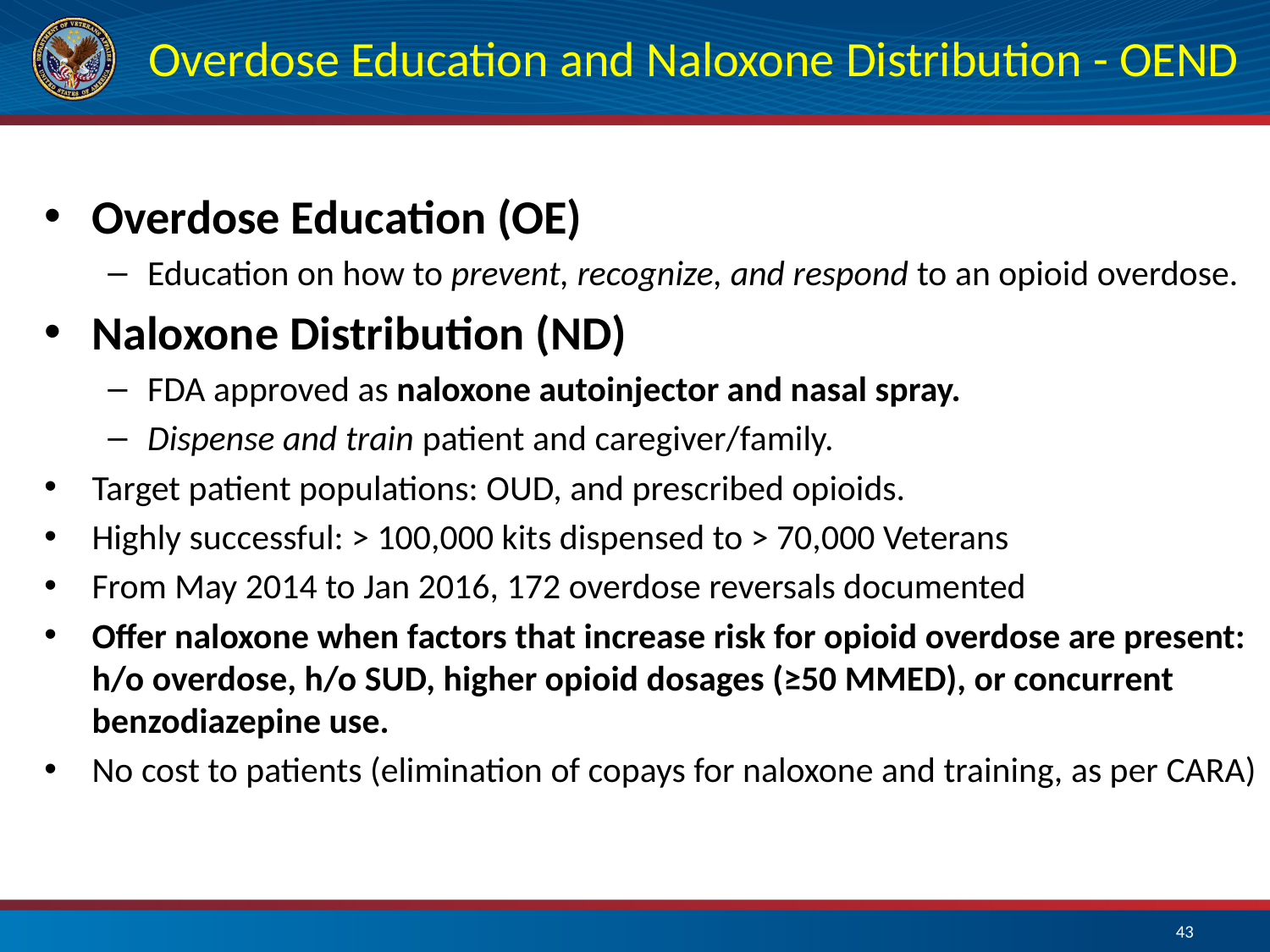

# Overdose Education and Naloxone Distribution - OEND
Overdose Education (OE)
Education on how to prevent, recognize, and respond to an opioid overdose.
Naloxone Distribution (ND)
FDA approved as naloxone autoinjector and nasal spray.
Dispense and train patient and caregiver/family.
Target patient populations: OUD, and prescribed opioids.
Highly successful: > 100,000 kits dispensed to > 70,000 Veterans
From May 2014 to Jan 2016, 172 overdose reversals documented
Offer naloxone when factors that increase risk for opioid overdose are present: h/o overdose, h/o SUD, higher opioid dosages (≥50 MMED), or concurrent benzodiazepine use.
No cost to patients (elimination of copays for naloxone and training, as per CARA)

43